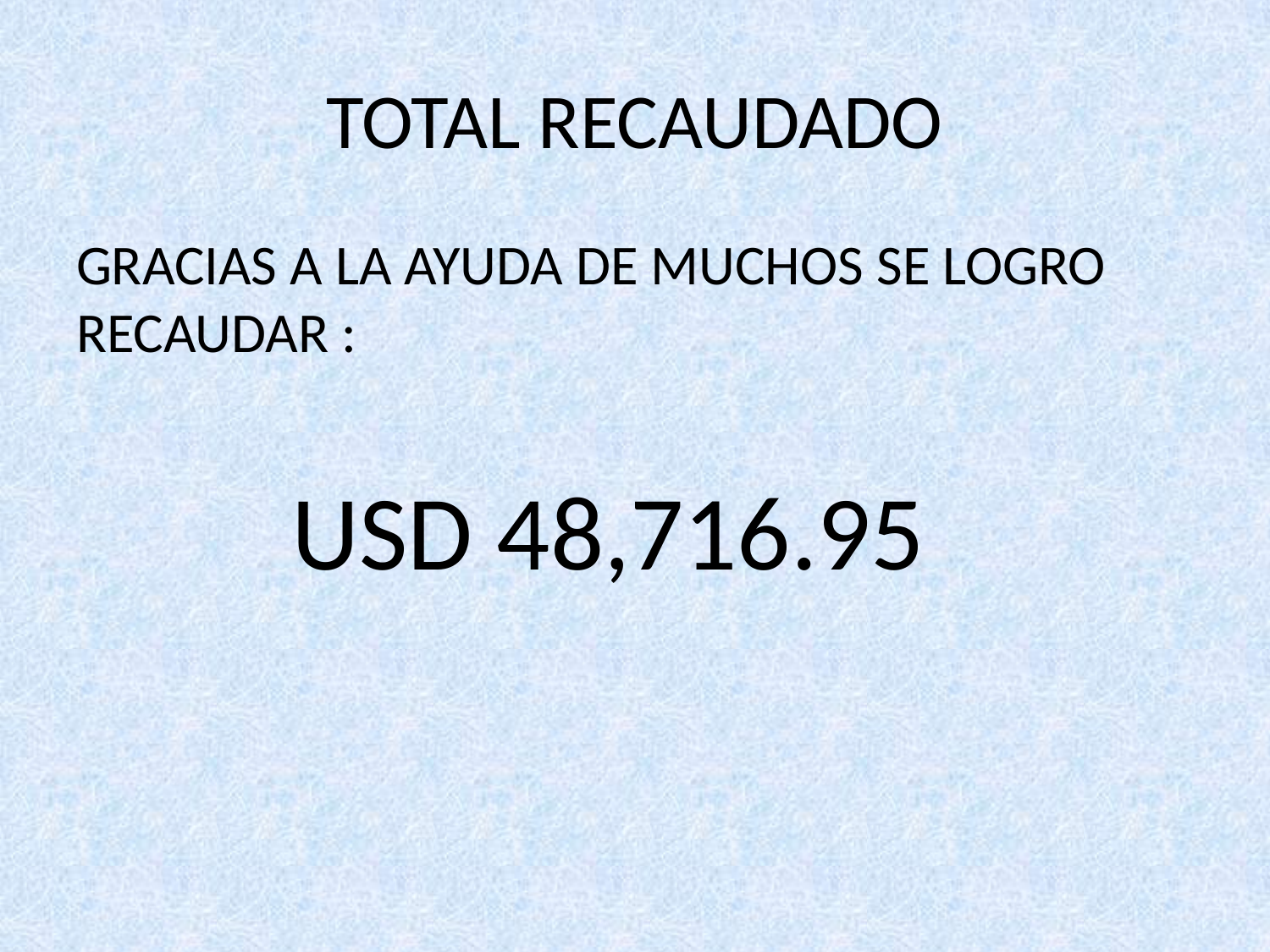

# TOTAL RECAUDADO
GRACIAS A LA AYUDA DE MUCHOS SE LOGRO RECAUDAR :

         USD 48,716.95